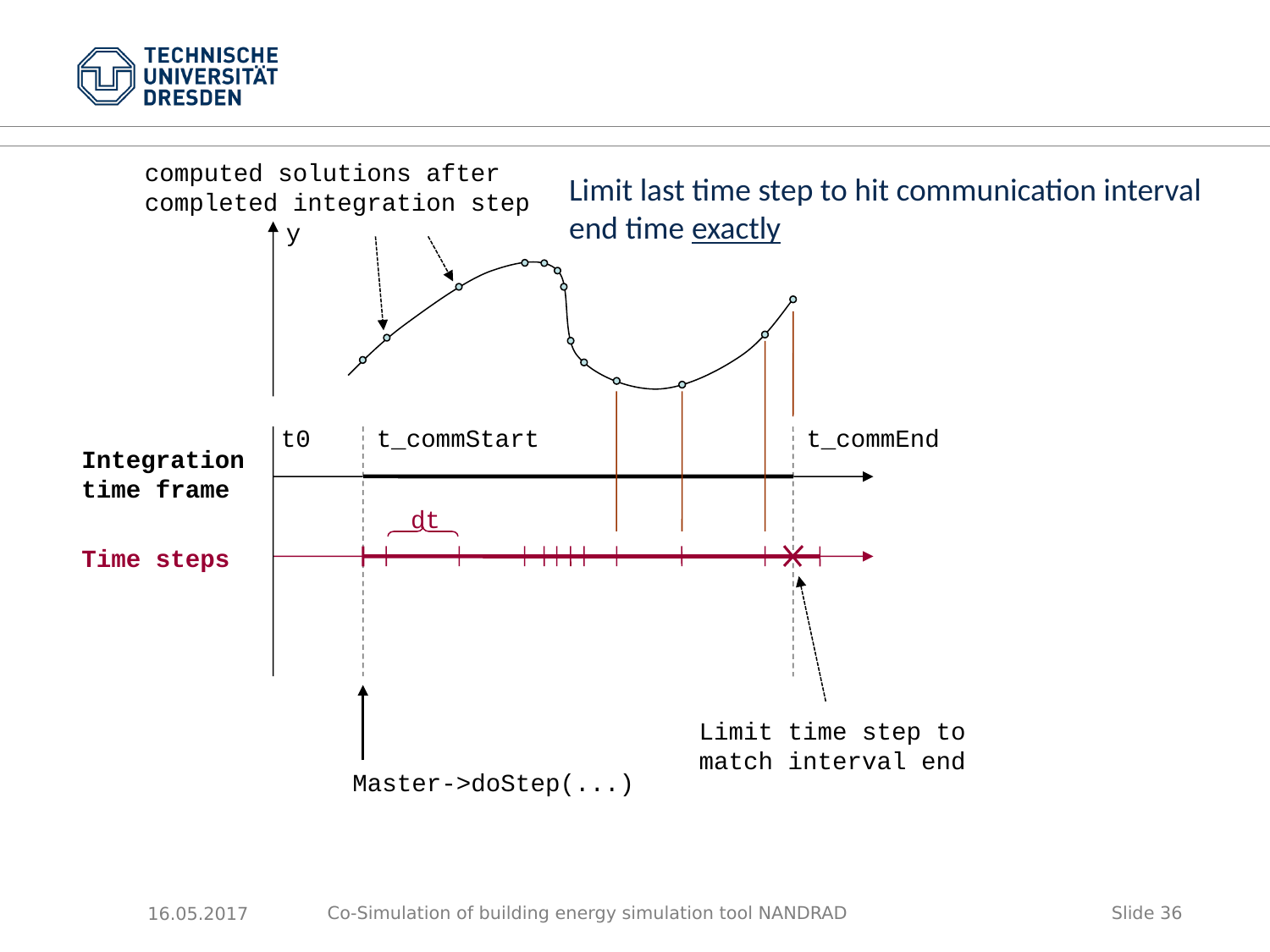

computed solutions after
completed integration step
Limit last time step to hit communication interval
end time exactly
y

t0
t_commStart
t_commEnd

Integration
time frame

dt
Time steps

Limit time step to
match interval end
Master->doStep(...)
16.05.2017